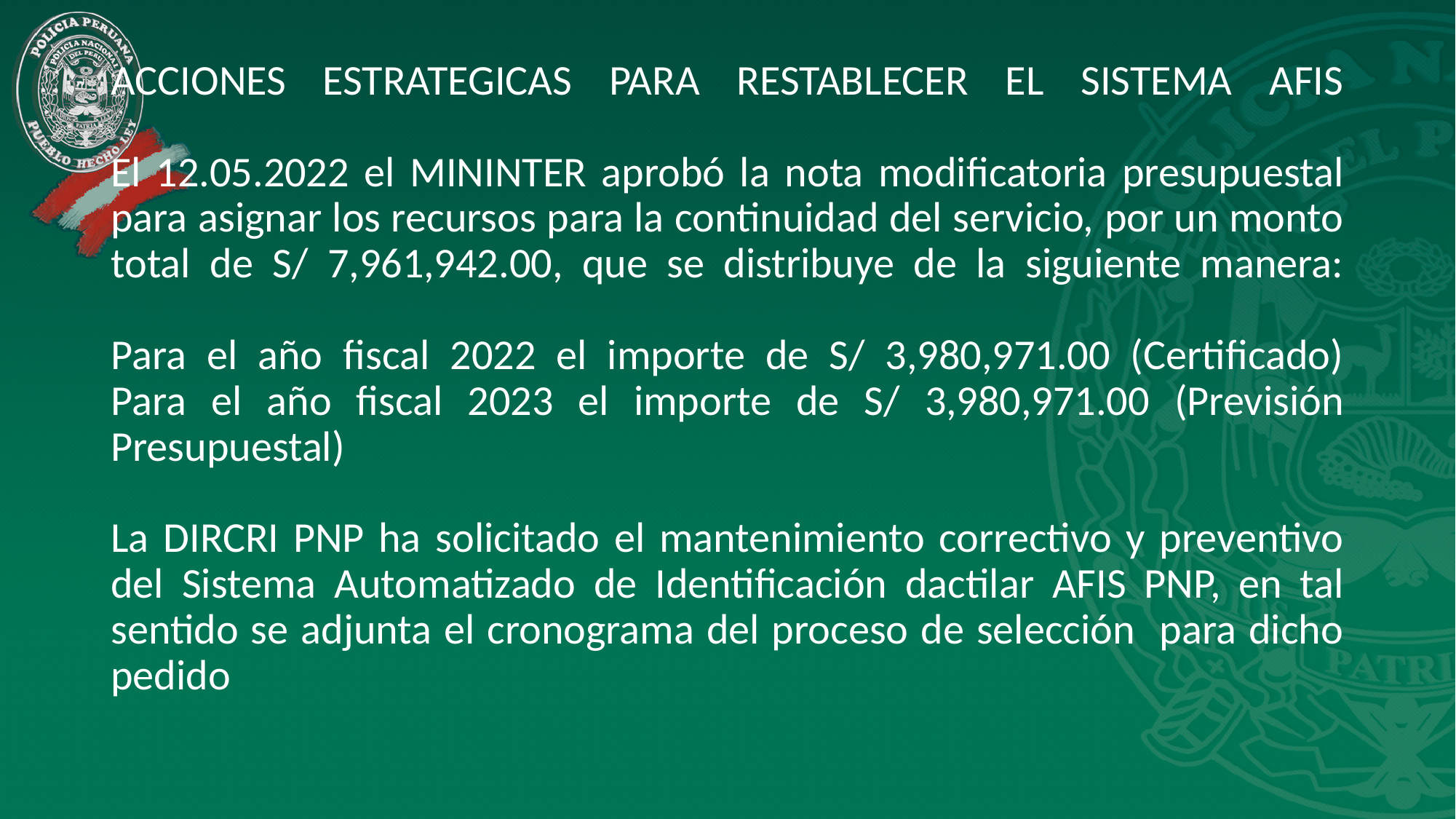

# ACCIONES ESTRATEGICAS PARA RESTABLECER EL SISTEMA AFIS El 12.05.2022 el MININTER aprobó la nota modificatoria presupuestal para asignar los recursos para la continuidad del servicio, por un monto total de S/ 7,961,942.00, que se distribuye de la siguiente manera:   Para el año fiscal 2022 el importe de S/ 3,980,971.00 (Certificado) Para el año fiscal 2023 el importe de S/ 3,980,971.00 (Previsión Presupuestal) La DIRCRI PNP ha solicitado el mantenimiento correctivo y preventivo del Sistema Automatizado de Identificación dactilar AFIS PNP, en tal sentido se adjunta el cronograma del proceso de selección  para dicho pedido